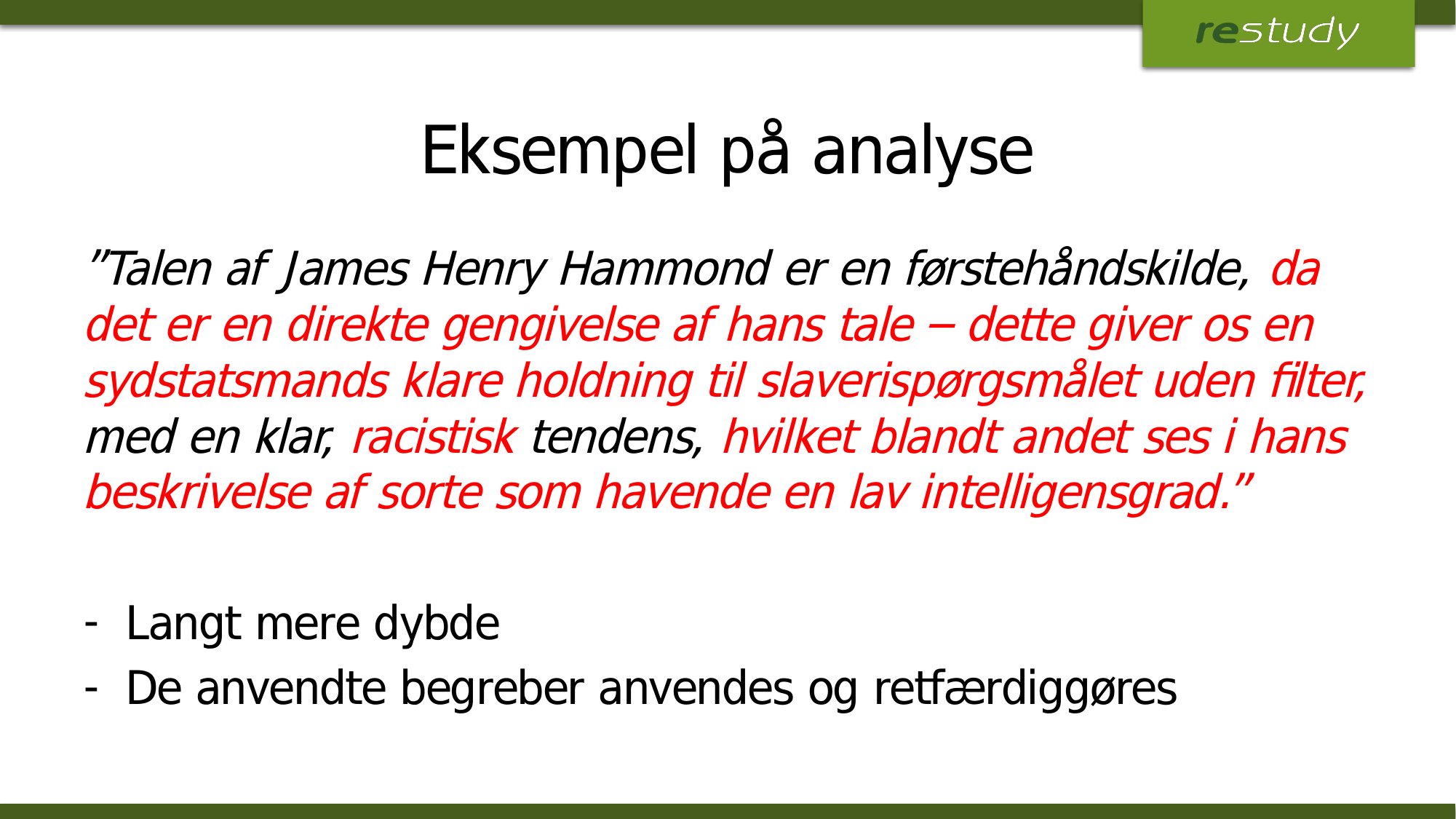

# Eksempel på analyse
”Talen af James Henry Hammond er en førstehåndskilde, da det er en direkte gengivelse af hans tale – dette giver os en sydstatsmands klare holdning til slaverispørgsmålet uden filter, med en klar, racistisk tendens, hvilket blandt andet ses i hans beskrivelse af sorte som havende en lav intelligensgrad.”

Langt mere dybde
De anvendte begreber anvendes og retfærdiggøres